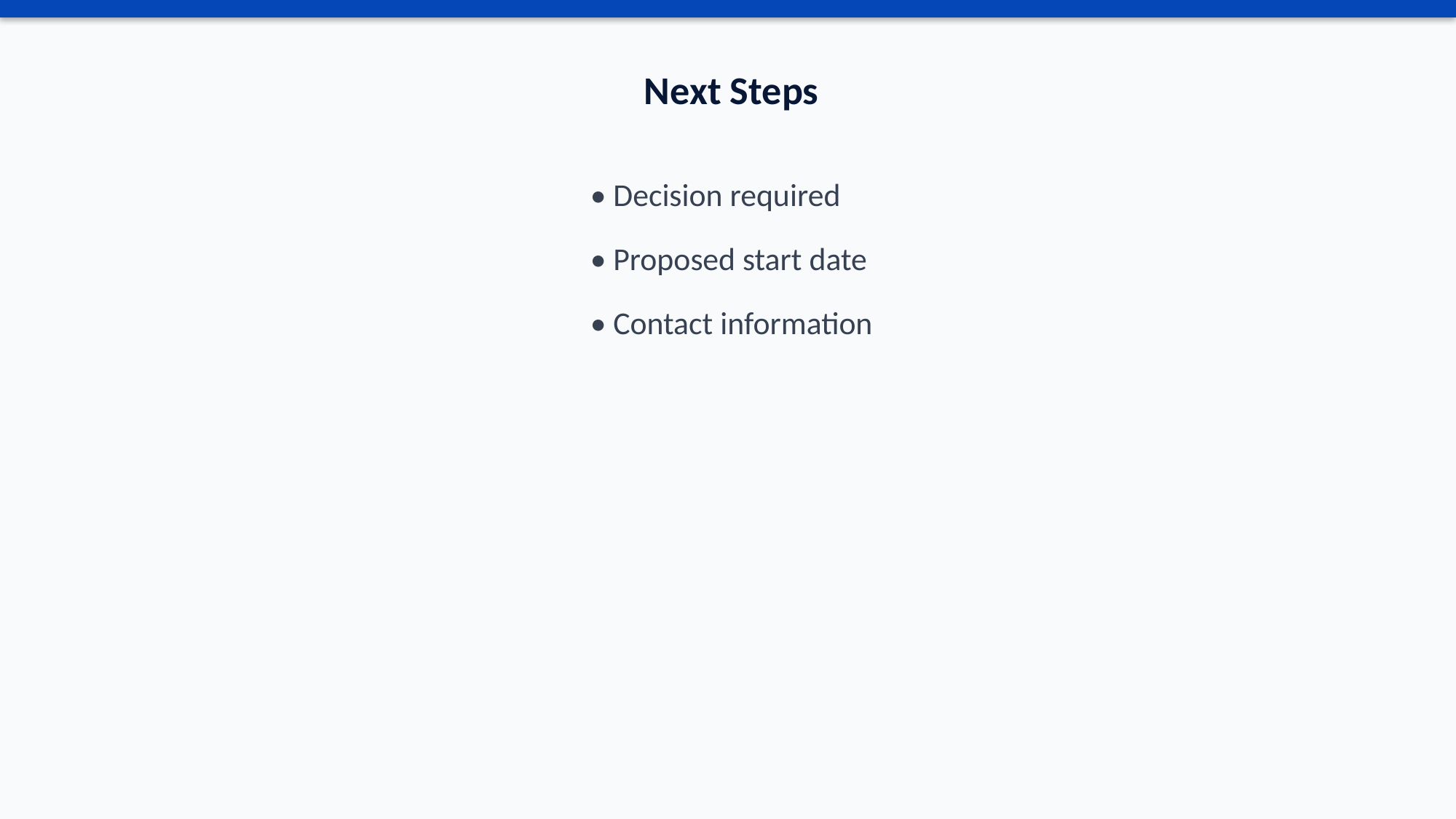

Next Steps
• Decision required
• Proposed start date
• Contact information